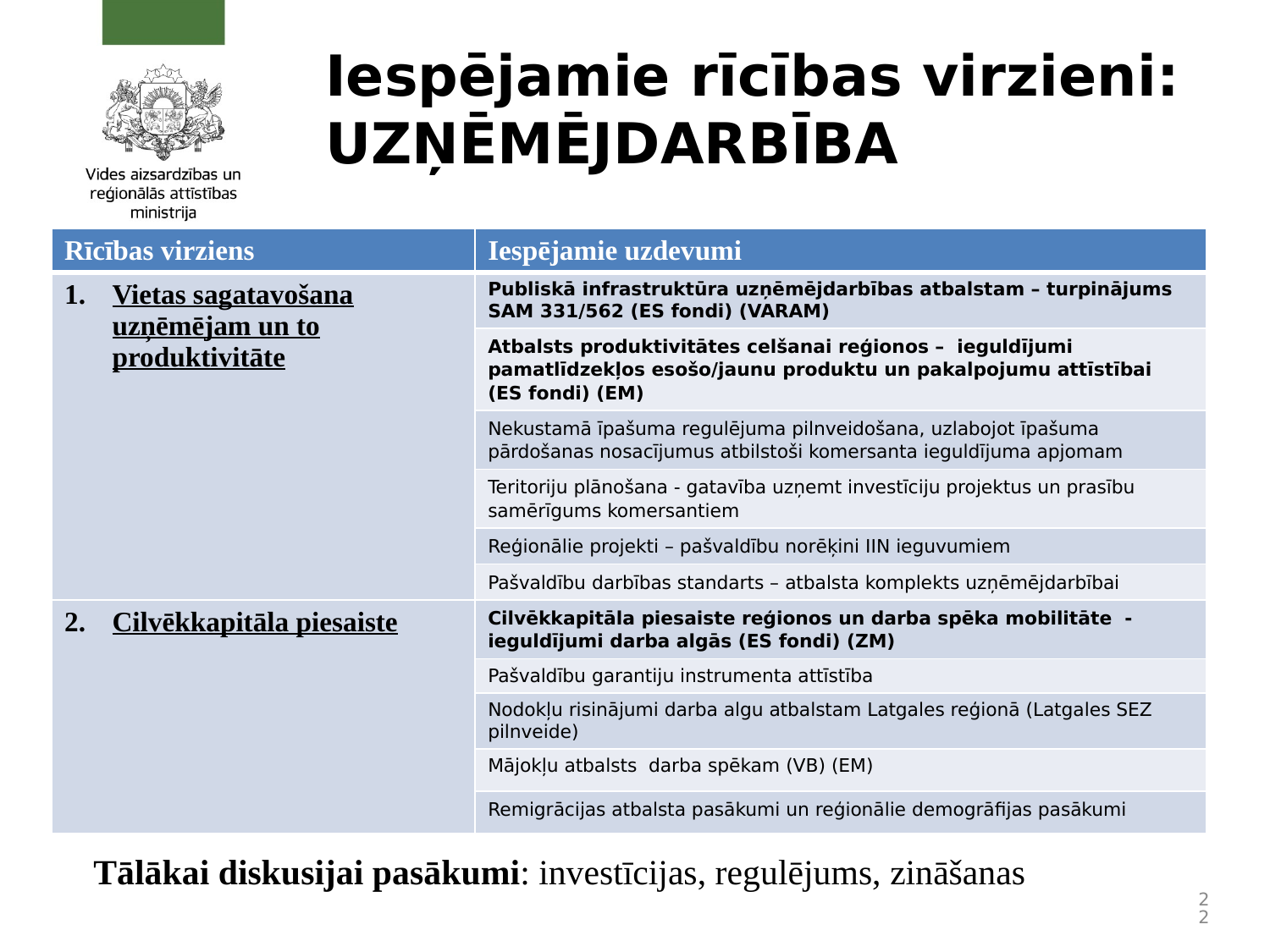

# Iespējamie rīcības virzieni: UZŅĒMĒJDARBĪBA
| Rīcības virziens | Iespējamie uzdevumi |
| --- | --- |
| Vietas sagatavošana uzņēmējam un to produktivitāte | Publiskā infrastruktūra uzņēmējdarbības atbalstam – turpinājums SAM 331/562 (ES fondi) (VARAM) |
|  | Atbalsts produktivitātes celšanai reģionos – ieguldījumi pamatlīdzekļos esošo/jaunu produktu un pakalpojumu attīstībai (ES fondi) (EM) |
|  | Nekustamā īpašuma regulējuma pilnveidošana, uzlabojot īpašuma pārdošanas nosacījumus atbilstoši komersanta ieguldījuma apjomam |
|  | Teritoriju plānošana - gatavība uzņemt investīciju projektus un prasību samērīgums komersantiem |
|  | Reģionālie projekti – pašvaldību norēķini IIN ieguvumiem |
|  | Pašvaldību darbības standarts – atbalsta komplekts uzņēmējdarbībai |
| Cilvēkkapitāla piesaiste | Cilvēkkapitāla piesaiste reģionos un darba spēka mobilitāte - ieguldījumi darba algās (ES fondi) (ZM) |
|  | Pašvaldību garantiju instrumenta attīstība |
|  | Nodokļu risinājumi darba algu atbalstam Latgales reģionā (Latgales SEZ pilnveide) |
|  | Mājokļu atbalsts darba spēkam (VB) (EM) |
|  | Remigrācijas atbalsta pasākumi un reģionālie demogrāfijas pasākumi |
Tālākai diskusijai pasākumi: investīcijas, regulējums, zināšanas
22